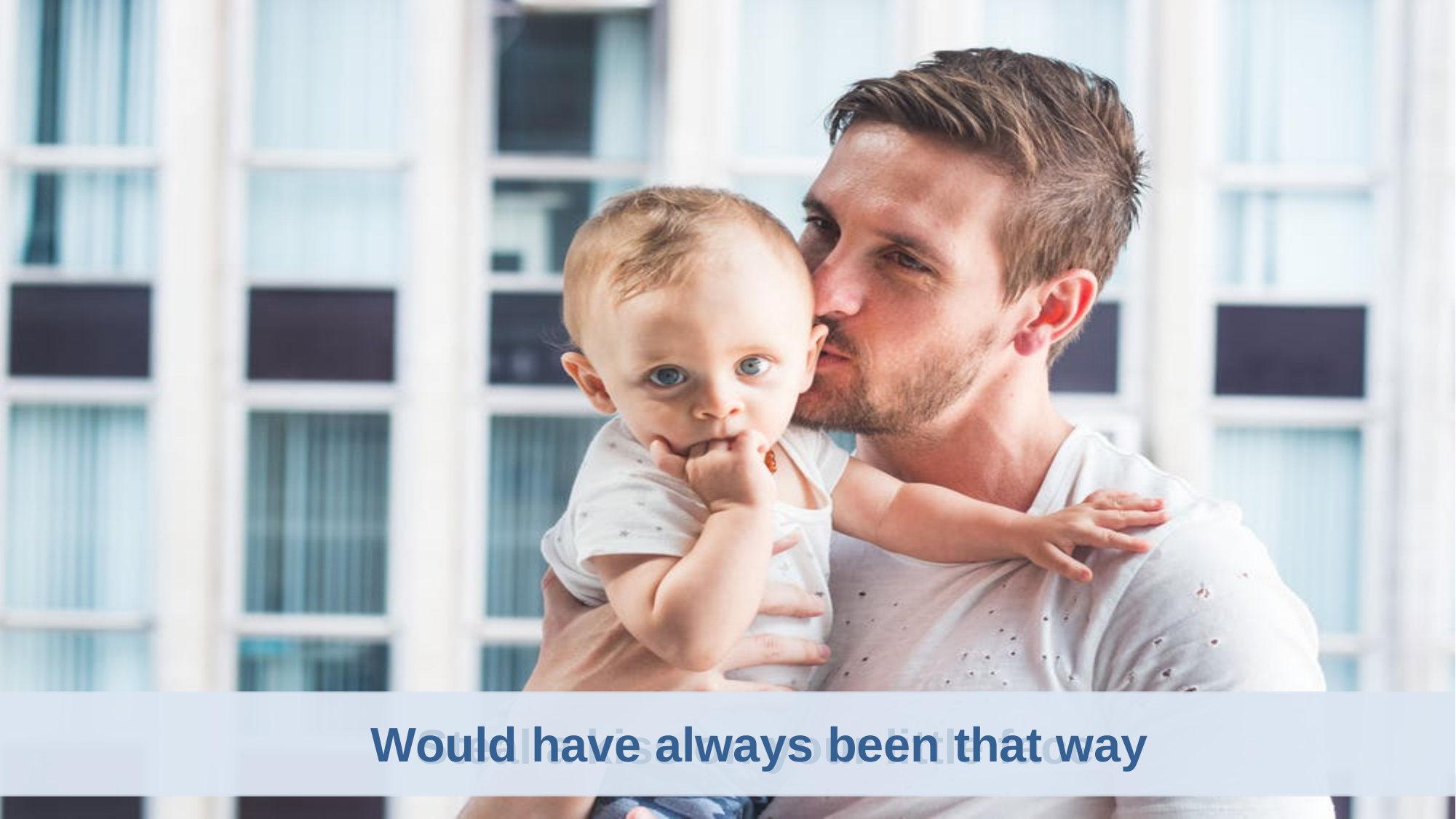

Would have always been that way

Steal a kiss on your little face